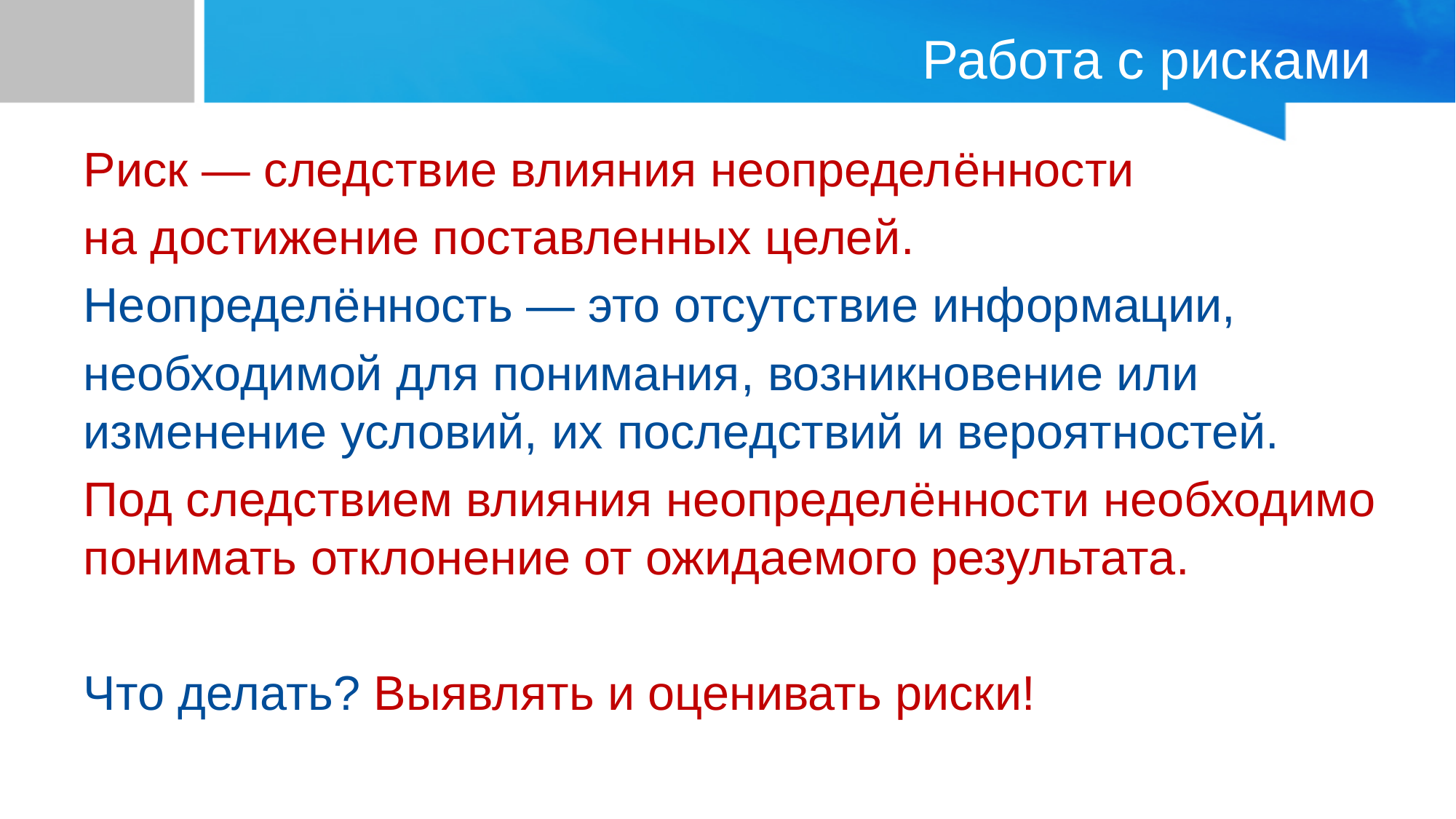

# Работа с рисками
Риск — следствие влияния неопределённости
на достижение поставленных целей.
Неопределённость — это отсутствие информации,
необходимой для понимания, возникновение или изменение условий, их последствий и вероятностей.
Под следствием влияния неопределённости необходимо понимать отклонение от ожидаемого результата.

Что делать? Выявлять и оценивать риски!